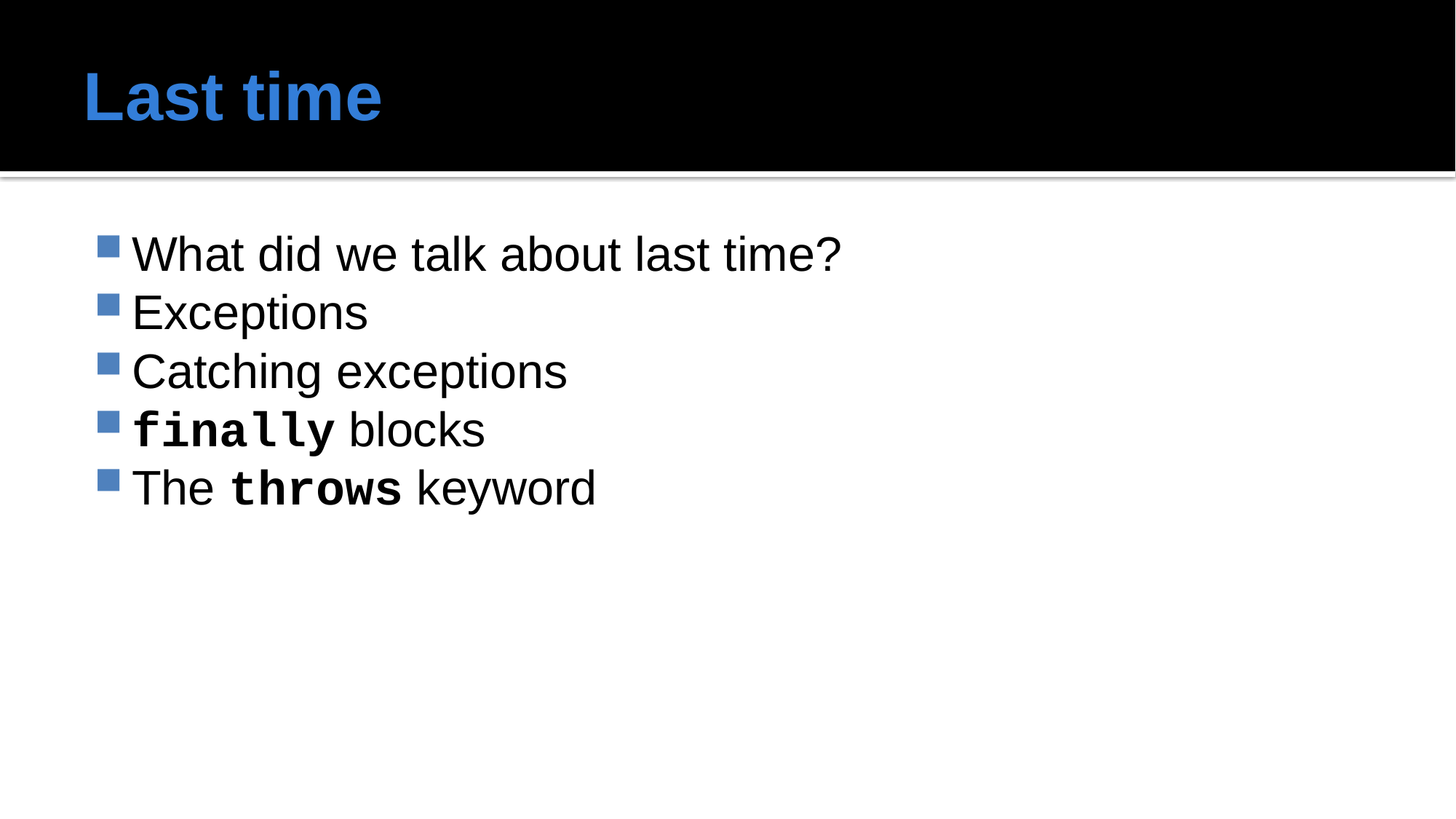

# Last time
What did we talk about last time?
Exceptions
Catching exceptions
finally blocks
The throws keyword